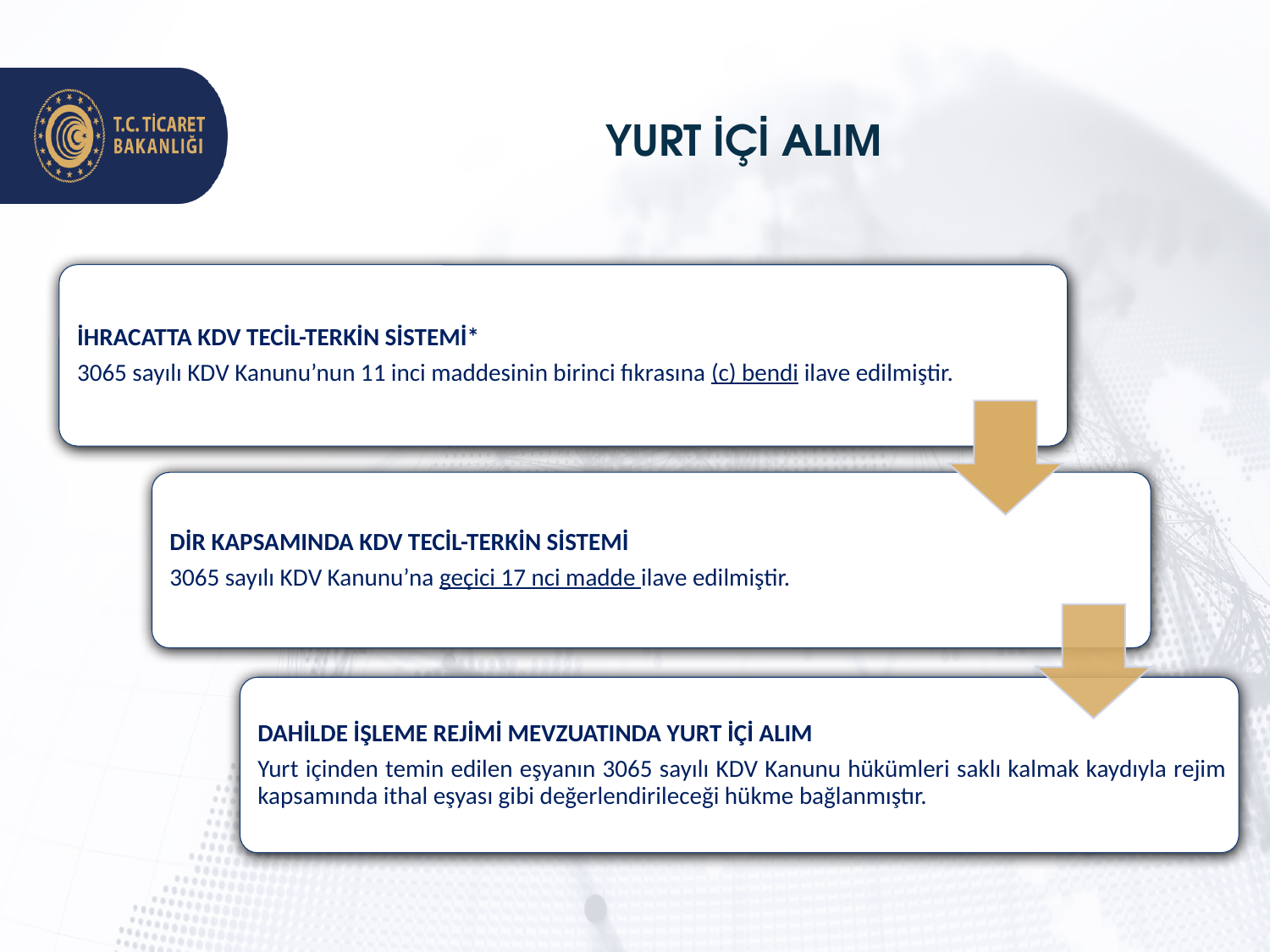

# YURT İÇİ ALIM
İHRACATTA KDV TECİL-TERKİN SİSTEMİ*
3065 sayılı KDV Kanunu’nun 11 inci maddesinin birinci fıkrasına (c) bendi ilave edilmiştir.
DİR KAPSAMINDA KDV TECİL-TERKİN SİSTEMİ
3065 sayılı KDV Kanunu’na geçici 17 nci madde ilave edilmiştir.
DAHİLDE İŞLEME REJİMİ MEVZUATINDA YURT İÇİ ALIM
Yurt içinden temin edilen eşyanın 3065 sayılı KDV Kanunu hükümleri saklı kalmak kaydıyla rejim kapsamında ithal eşyası gibi değerlendirileceği hükme bağlanmıştır.